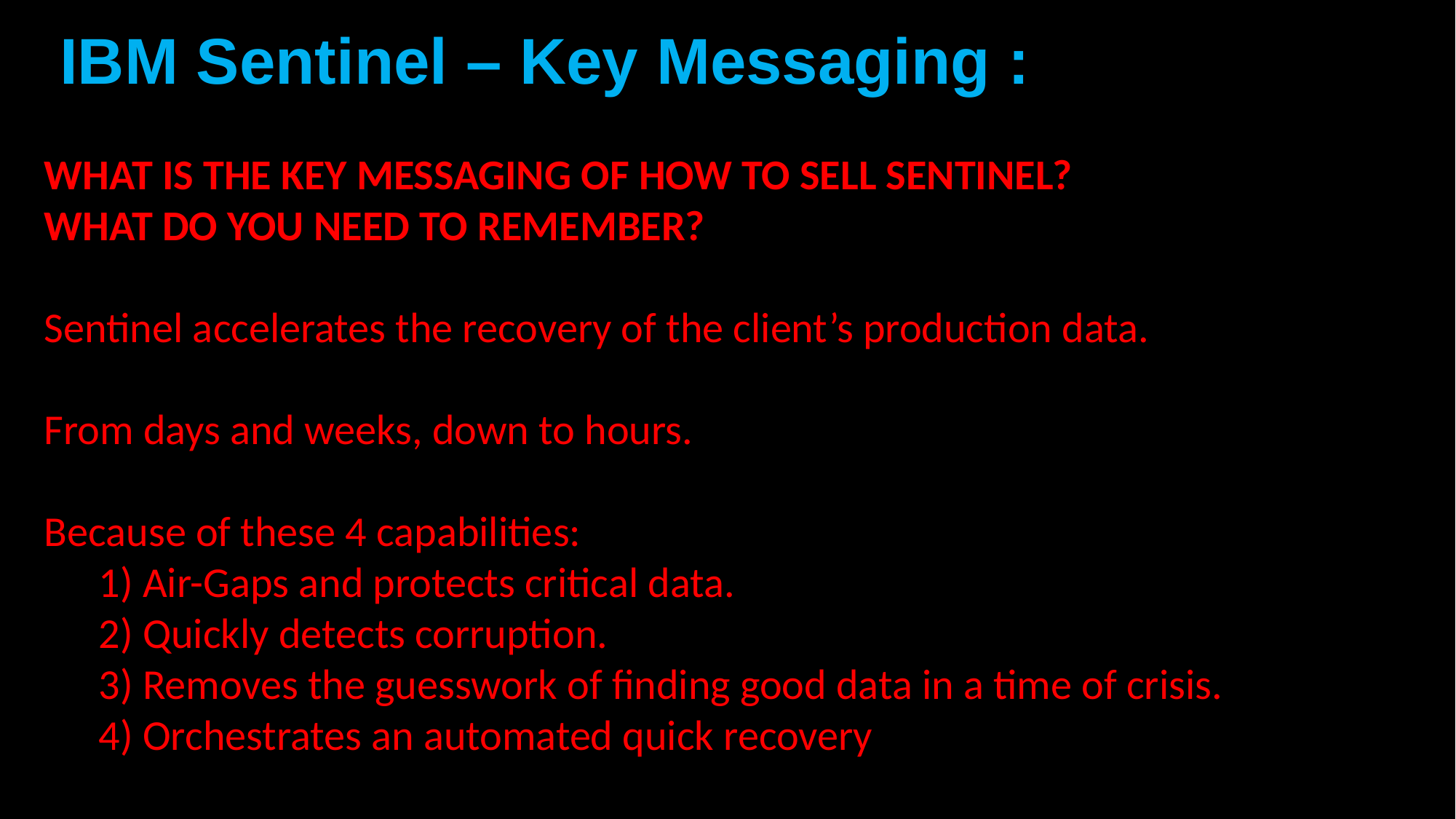

# IBM Sentinel – Key Messaging :
WHAT IS THE KEY MESSAGING OF HOW TO SELL SENTINEL?
WHAT DO YOU NEED TO REMEMBER?

Sentinel accelerates the recovery of the client’s production data.

From days and weeks, down to hours.

Because of these 4 capabilities:
1) Air-Gaps and protects critical data.
2) Quickly detects corruption.
3) Removes the guesswork of finding good data in a time of crisis.
4) Orchestrates an automated quick recovery